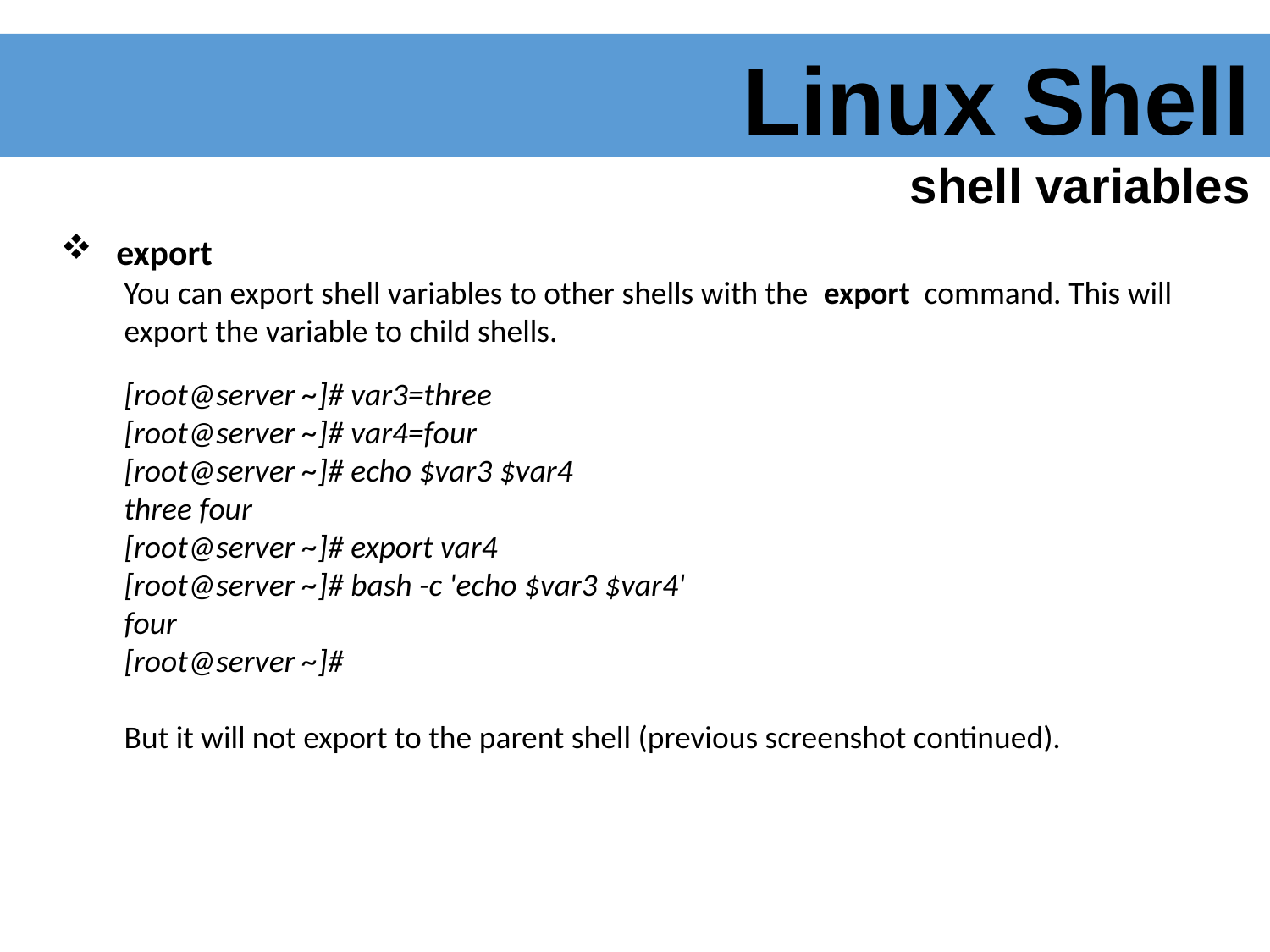

Linux Shell
shell variables

 export
You can export shell variables to other shells with the  export  command. This will export the variable to child shells.

[root@server ~]# var3=three
[root@server ~]# var4=four
[root@server ~]# echo $var3 $var4
three four
[root@server ~]# export var4
[root@server ~]# bash -c 'echo $var3 $var4'
four
[root@server ~]#

But it will not export to the parent shell (previous screenshot continued).